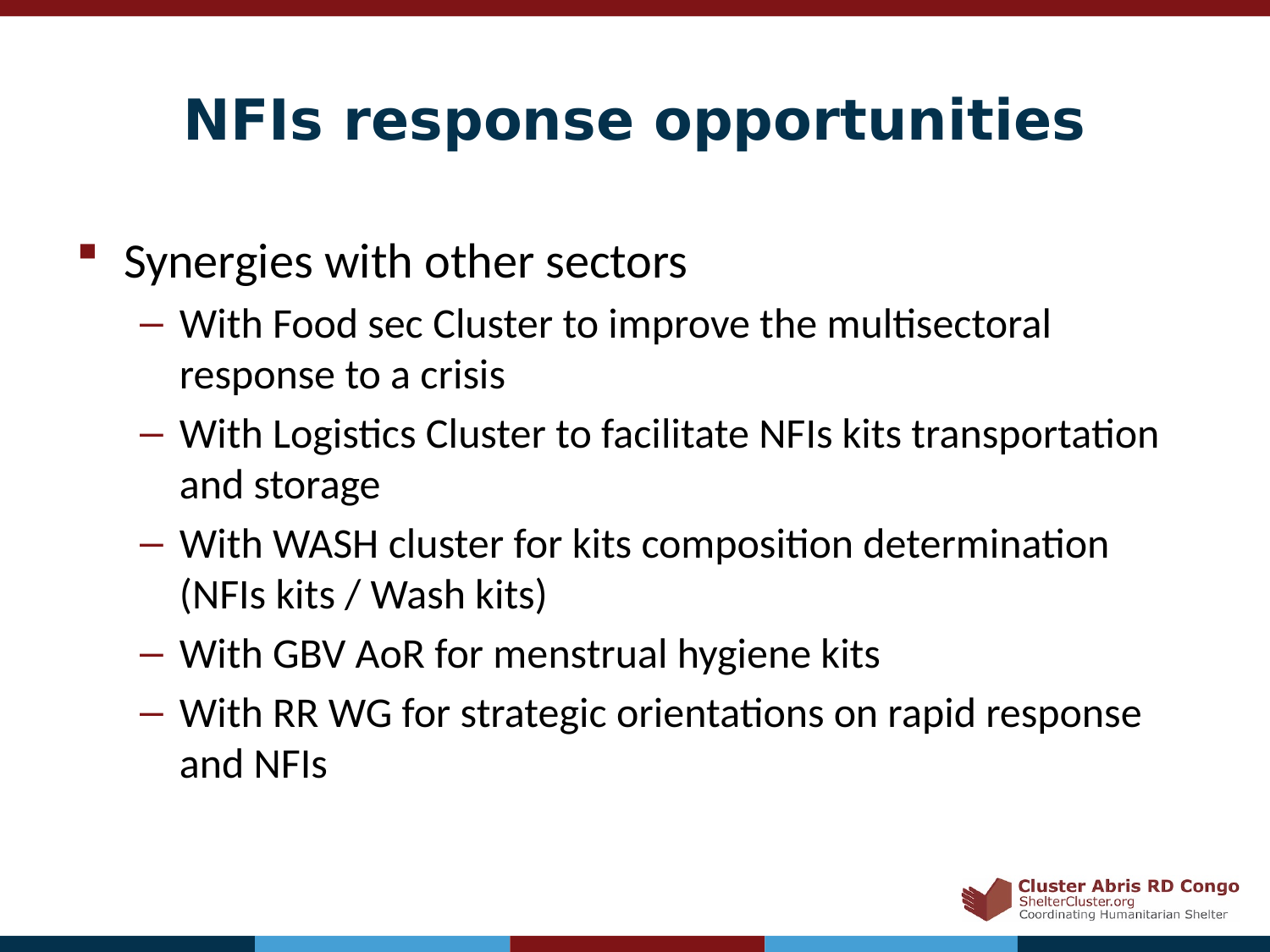

# NFIs response opportunities
Synergies with other sectors
With Food sec Cluster to improve the multisectoral response to a crisis
With Logistics Cluster to facilitate NFIs kits transportation and storage
With WASH cluster for kits composition determination (NFIs kits / Wash kits)
With GBV AoR for menstrual hygiene kits
With RR WG for strategic orientations on rapid response and NFIs